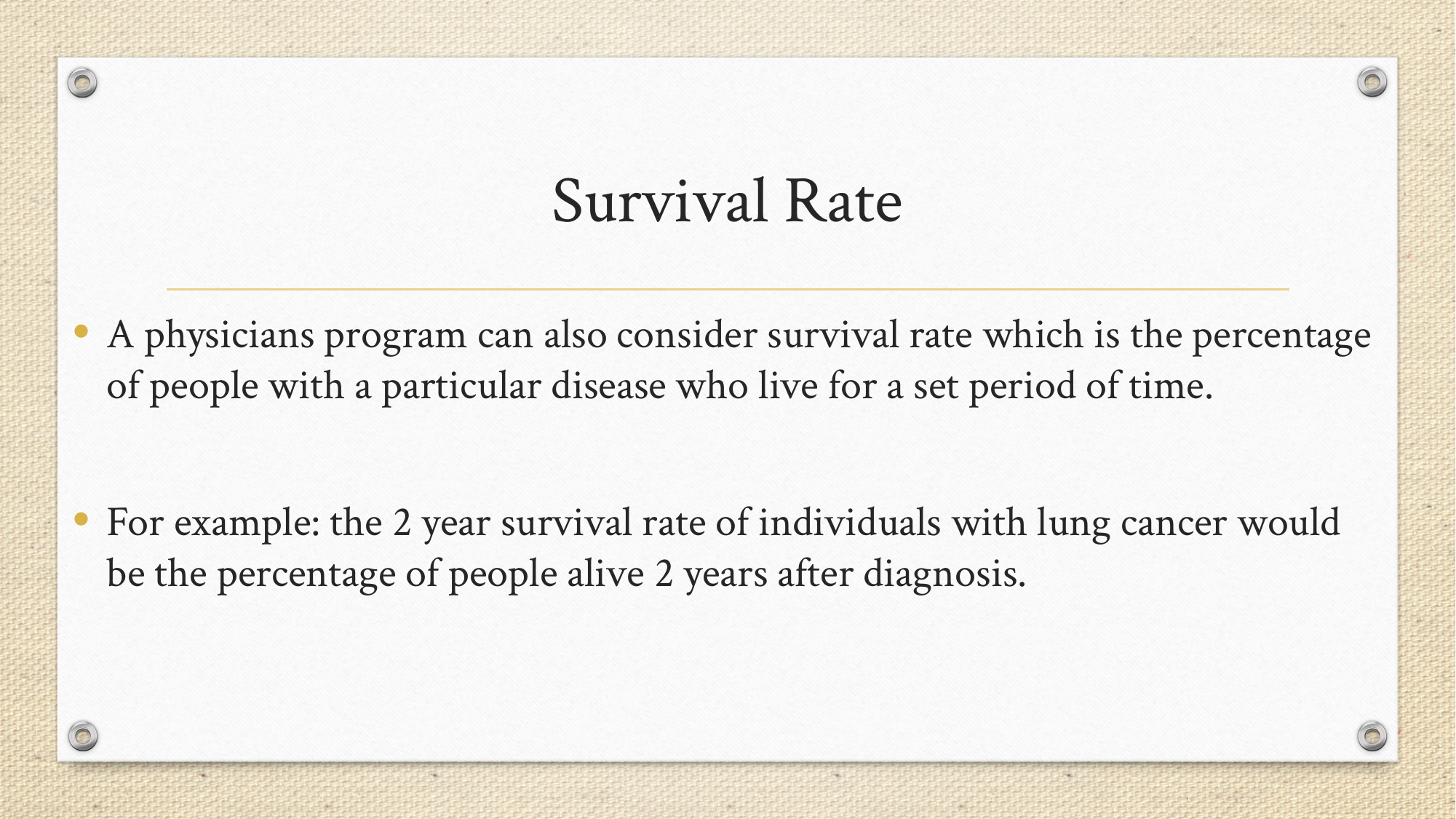

# Survival Rate
A physicians program can also consider survival rate which is the percentage of people with a particular disease who live for a set period of time.

For example: the 2 year survival rate of individuals with lung cancer would be the percentage of people alive 2 years after diagnosis.